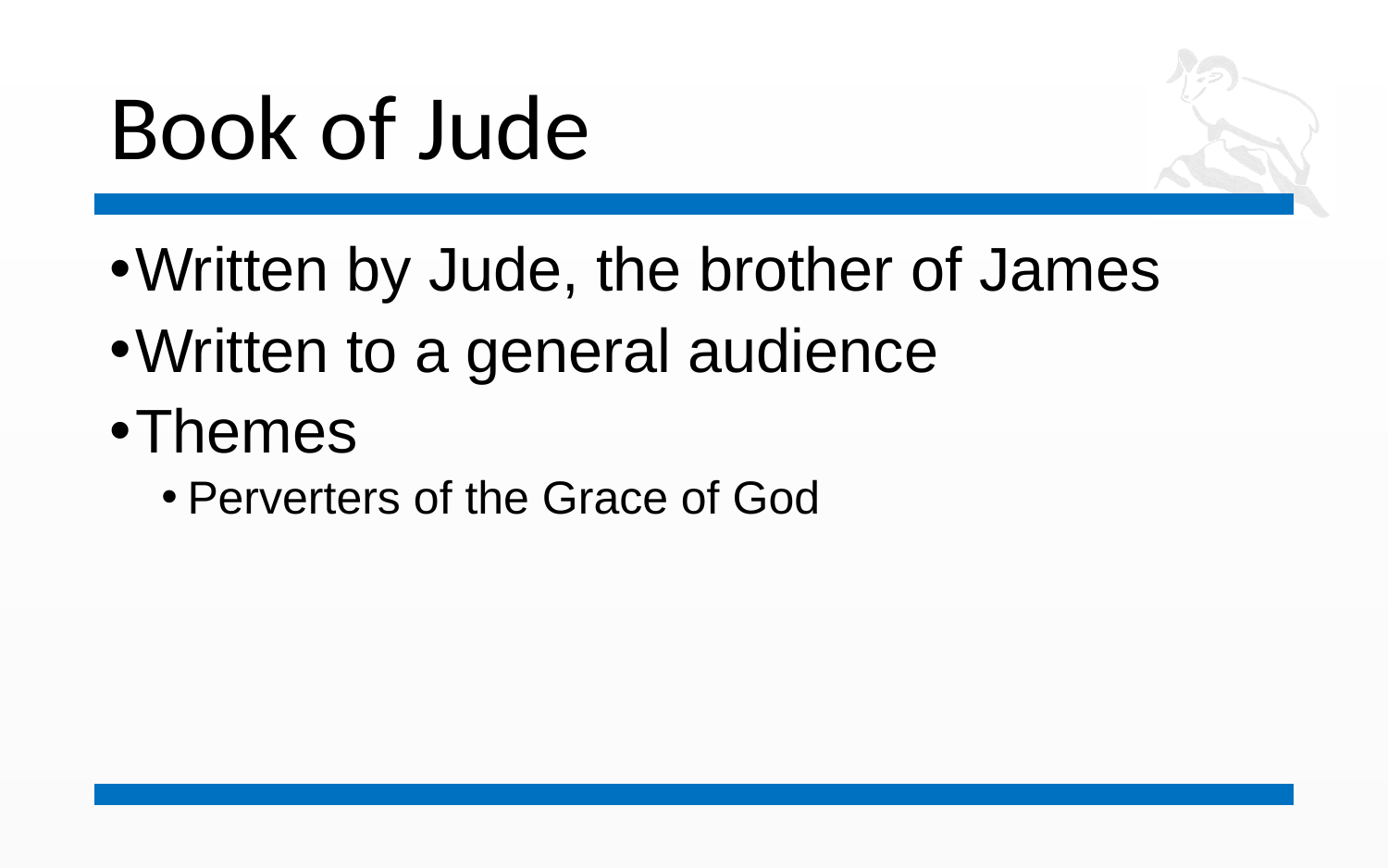

# Book of Jude
Written by Jude, the brother of James
Written to a general audience
Themes
Perverters of the Grace of God